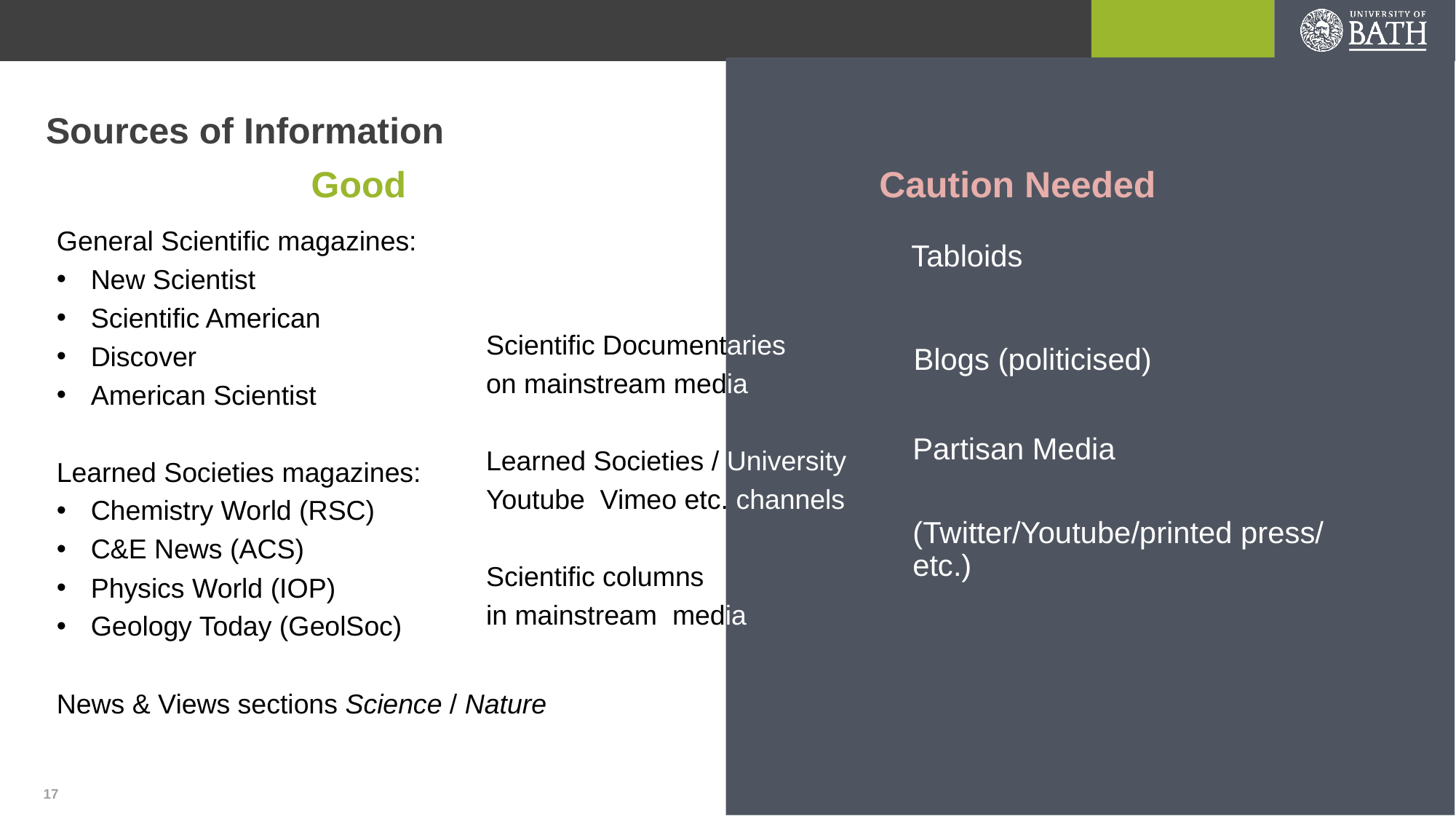

# Sources of Information
Caution Needed
Good

General Scientific magazines:
New Scientist
Scientific American
Discover
American Scientist

Learned Societies magazines:
Chemistry World (RSC)
C&E News (ACS)
Physics World (IOP)
Geology Today (GeolSoc)

News & Views sections Science / Nature

Tabloids
Scientific Documentaries
on mainstream media

Learned Societies / University
Youtube  Vimeo etc. channels

Scientific columns
in mainstream  media
Blogs (politicised)
Partisan Media

(Twitter/Youtube/printed press/ etc.)
17